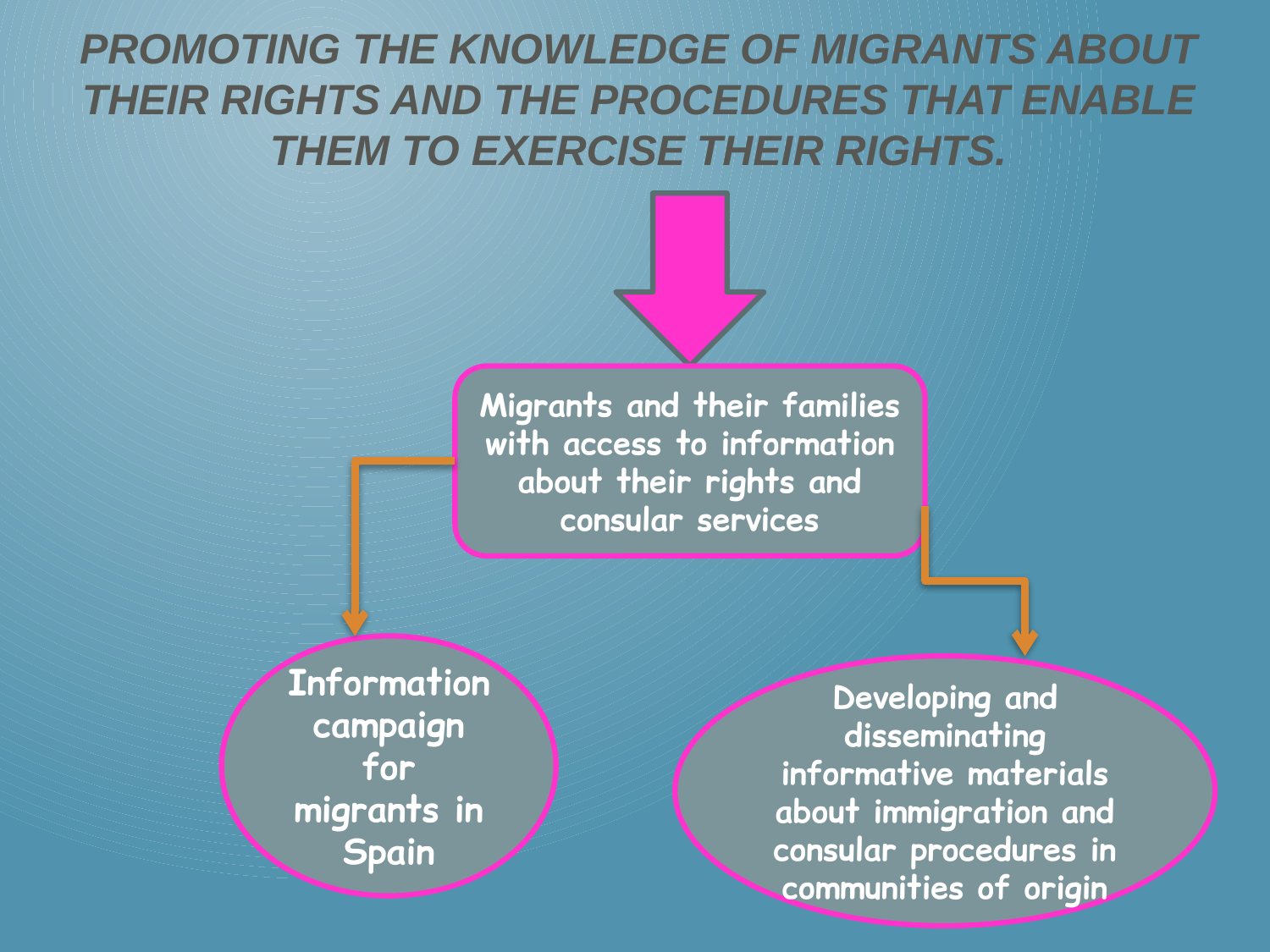

# PROMOTING THE KNOWLEDGE OF MIGRANTS ABOUT THEIR RIGHTS AND THE PROCEDURES THAT ENABLE THEM TO EXERCISE THEIR RIGHTS.

Migrants and their families with access to information about their rights and consular services
Information campaign for migrants in Spain
Developing and disseminating informative materials about immigration and consular procedures in communities of origin